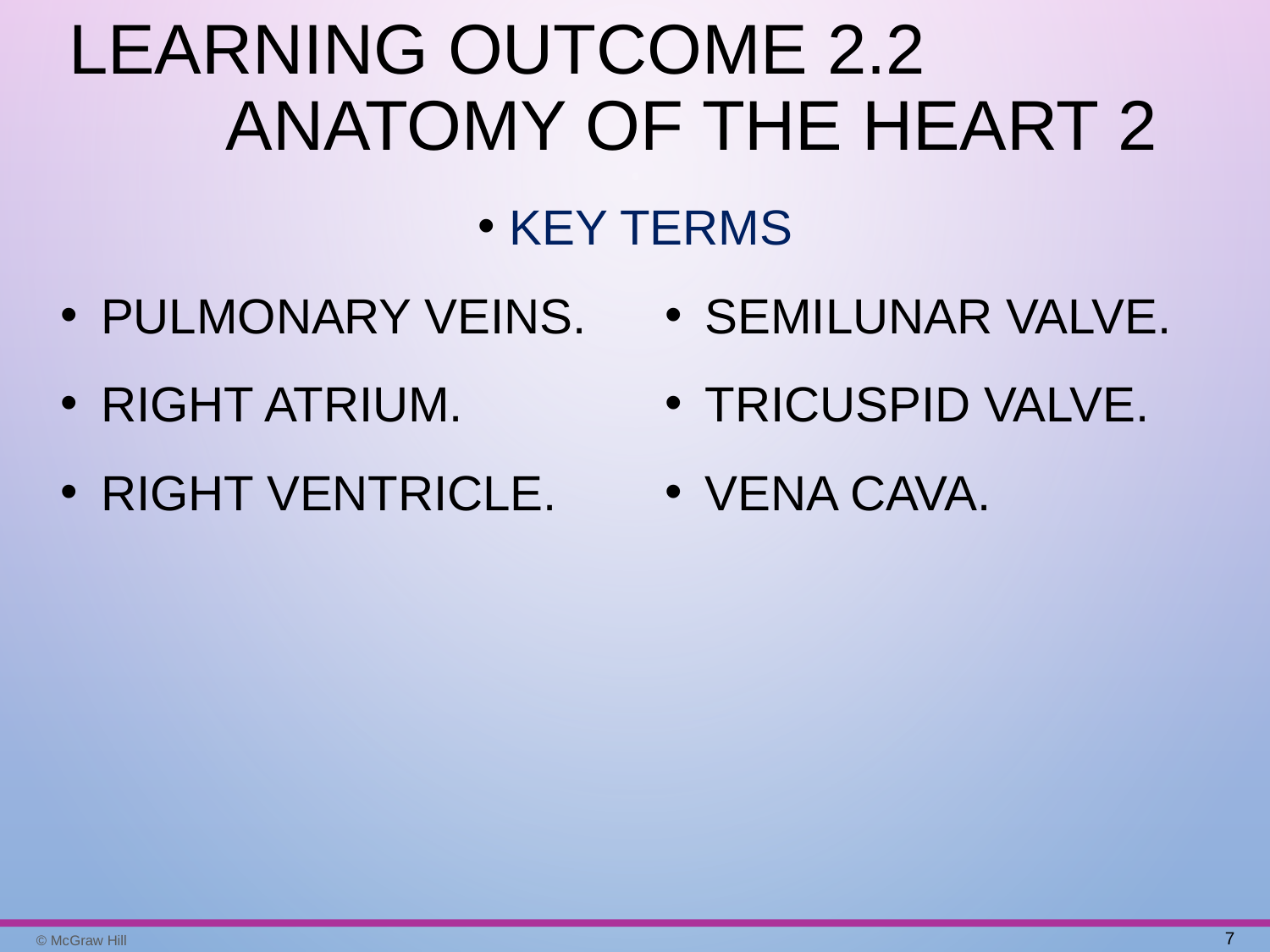

# Learning Outcome 2.2                     Anatomy of the Heart 2
Key Terms
Pulmonary veins.
Right atrium.
Right ventricle.
Semilunar valve.
Tricuspid valve.
Vena cava.
7